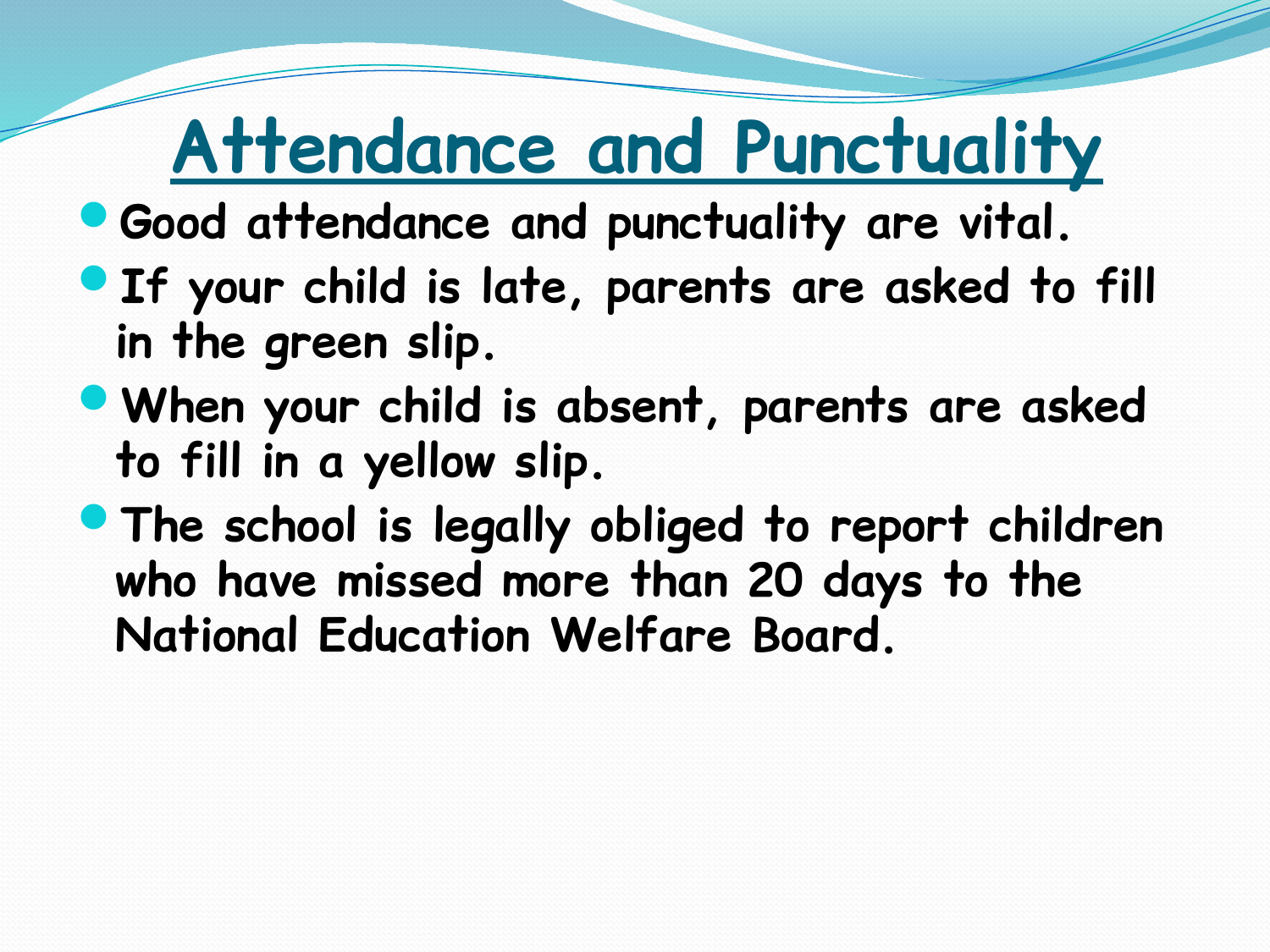

# Attendance and Punctuality
Good attendance and punctuality are vital.
If your child is late, parents are asked to fill in the green slip.
When your child is absent, parents are asked to fill in a yellow slip.
The school is legally obliged to report children who have missed more than 20 days to the National Education Welfare Board.